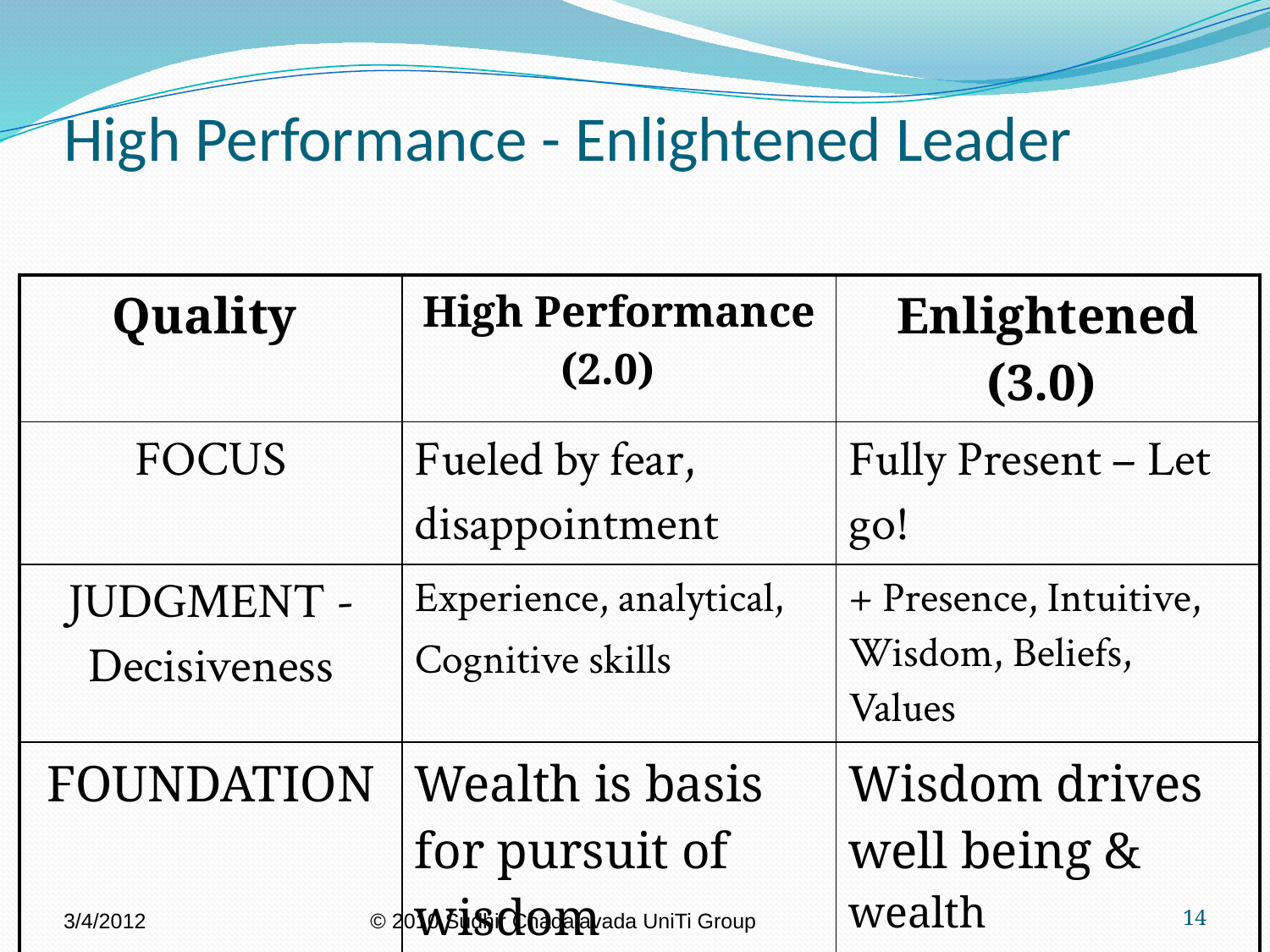

# High Performance - Enlightened Leader
| Quality | High Performance (2.0) | Enlightened (3.0) |
| --- | --- | --- |
| FOCUS | Fueled by fear, disappointment | Fully Present – Let go! |
| JUDGMENT - Decisiveness | Experience, analytical, Cognitive skills | + Presence, Intuitive, Wisdom, Beliefs, Values |
| FOUNDATION | Wealth is basis for pursuit of wisdom | Wisdom drives well being & wealth |
3/4/2012
© 2010 Sudhir Chadalavada UniTi Group
14